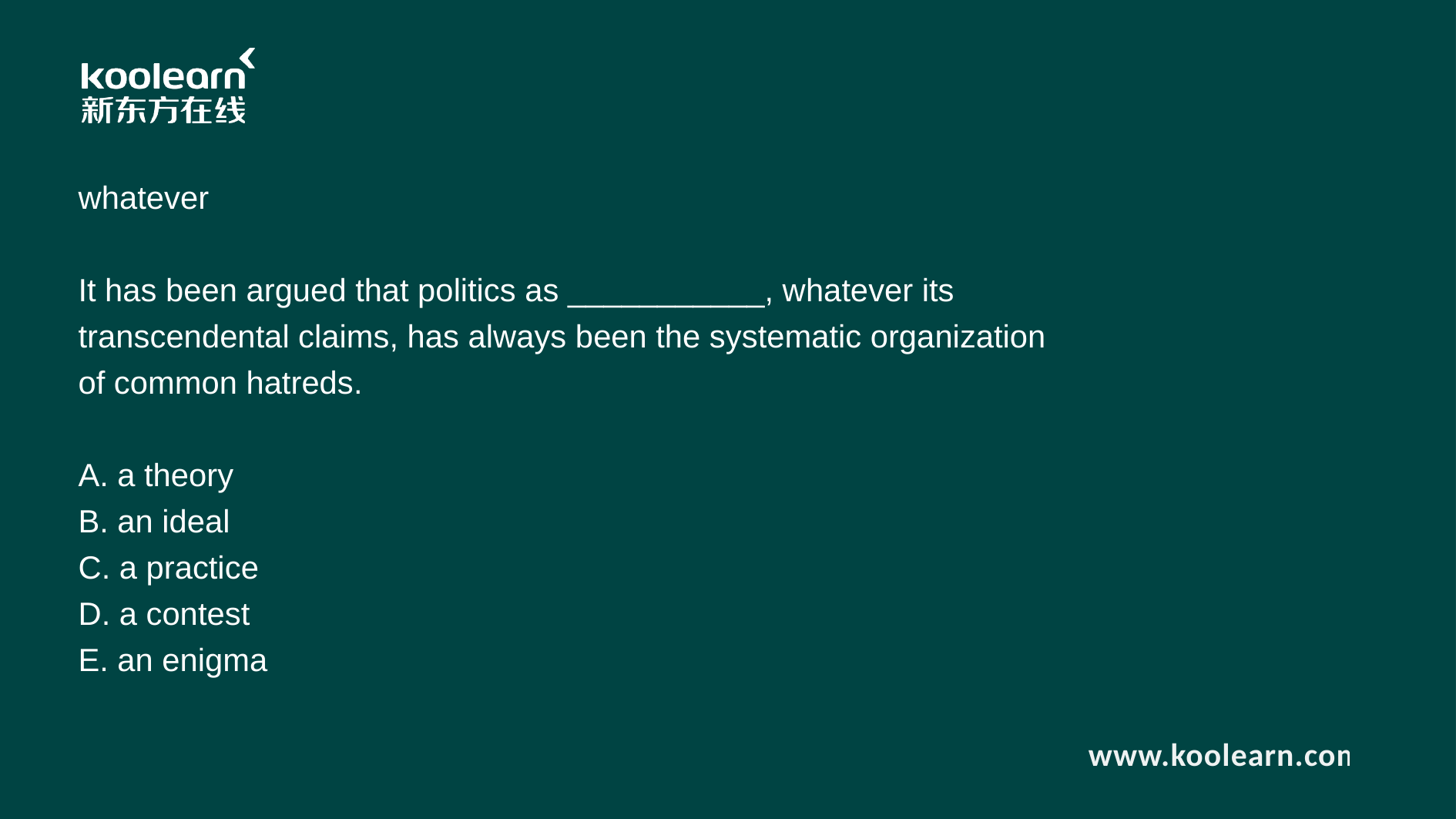

whatever

It has been argued that politics as ___________, whatever its transcendental claims, has always been the systematic organization of common hatreds.

A. a theory
B. an ideal
C. a practice
D. a contest
E. an enigma